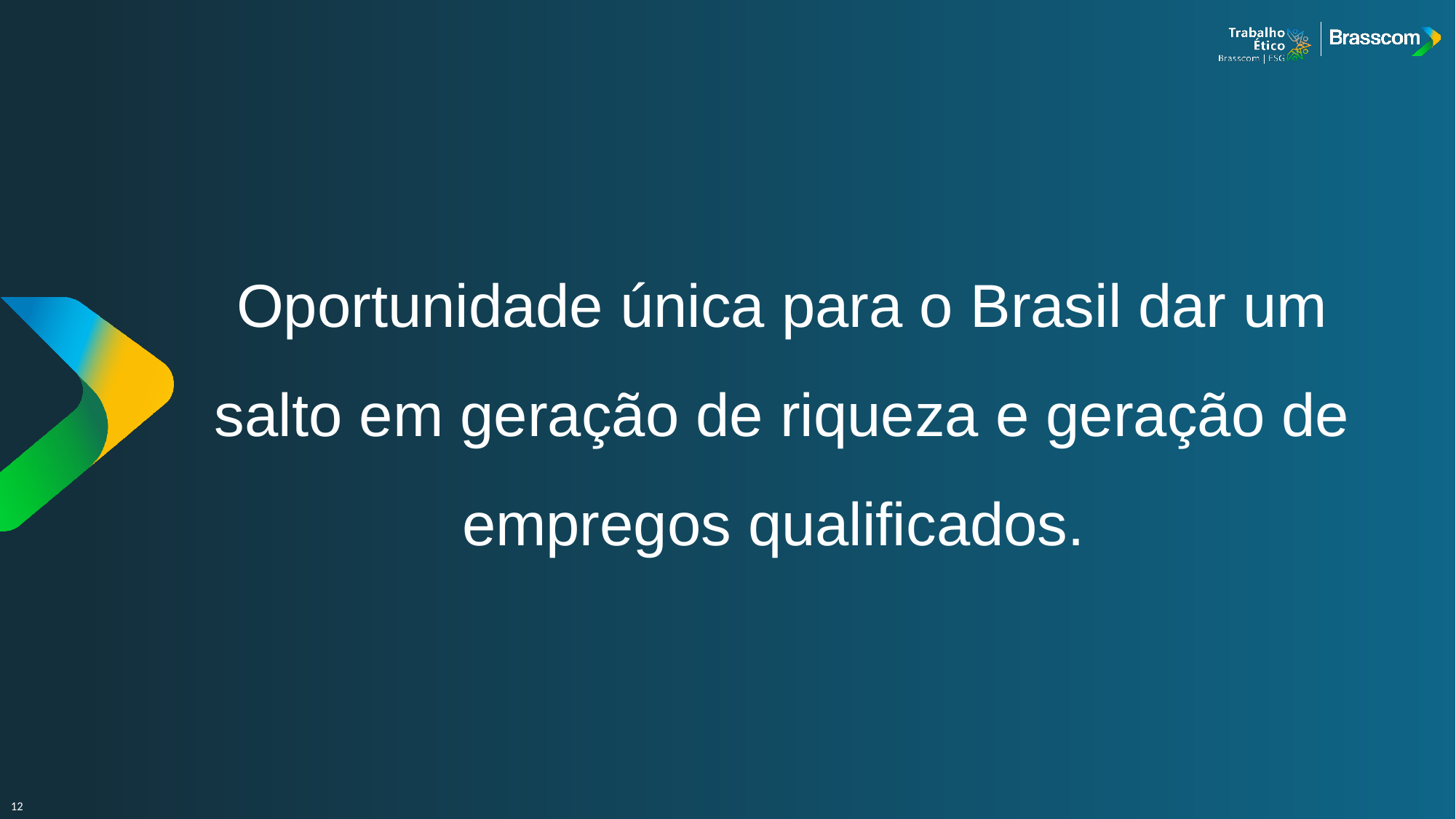

# Oportunidade única para o Brasil dar um salto em geração de riqueza e geração de empregos qualificados.